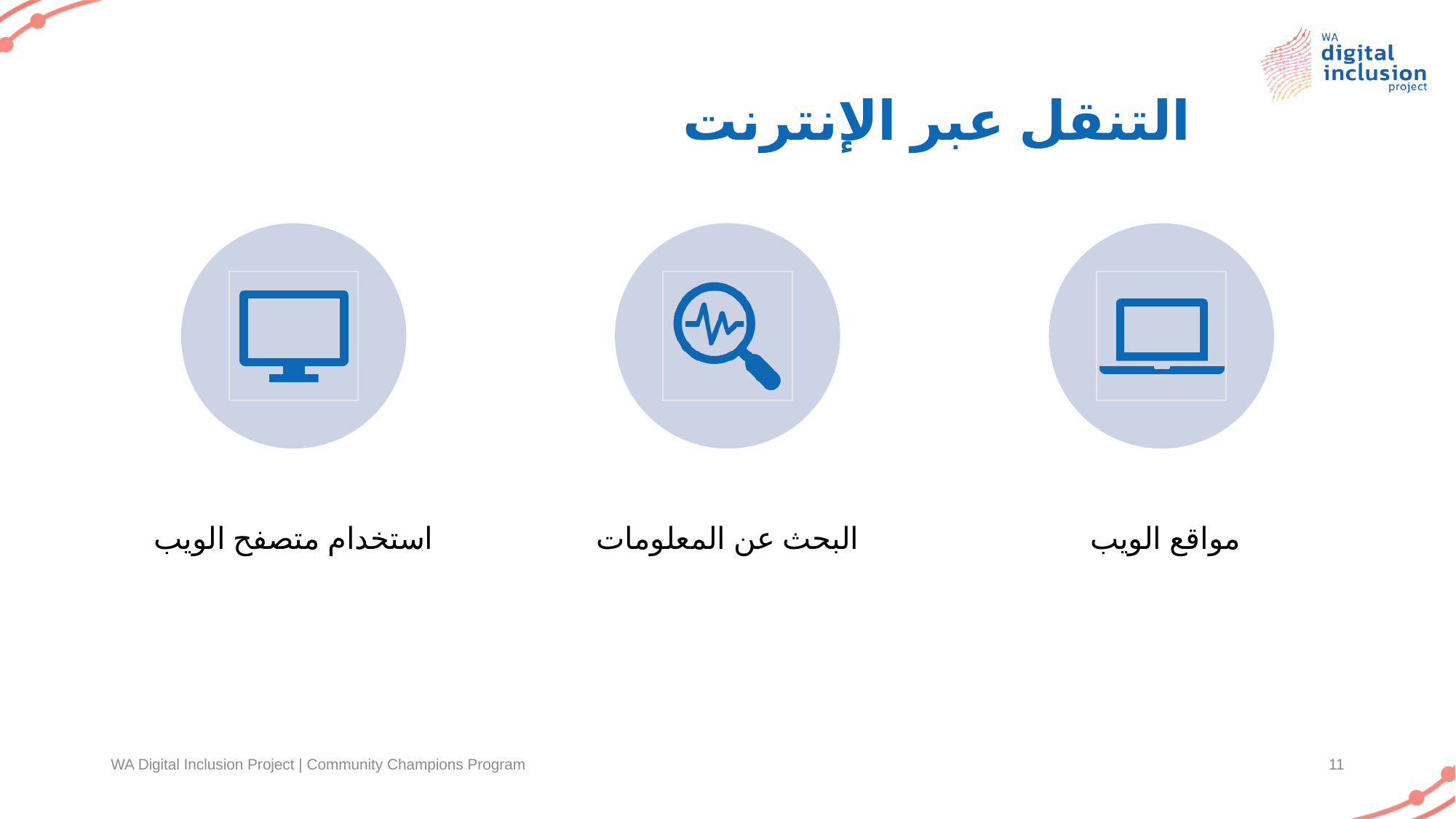

# التنقل عبر الإنترنت
استخدام متصفح الويب
البحث عن المعلومات
 مواقع الويب
WA Digital Inclusion Project | Community Champions Program
11